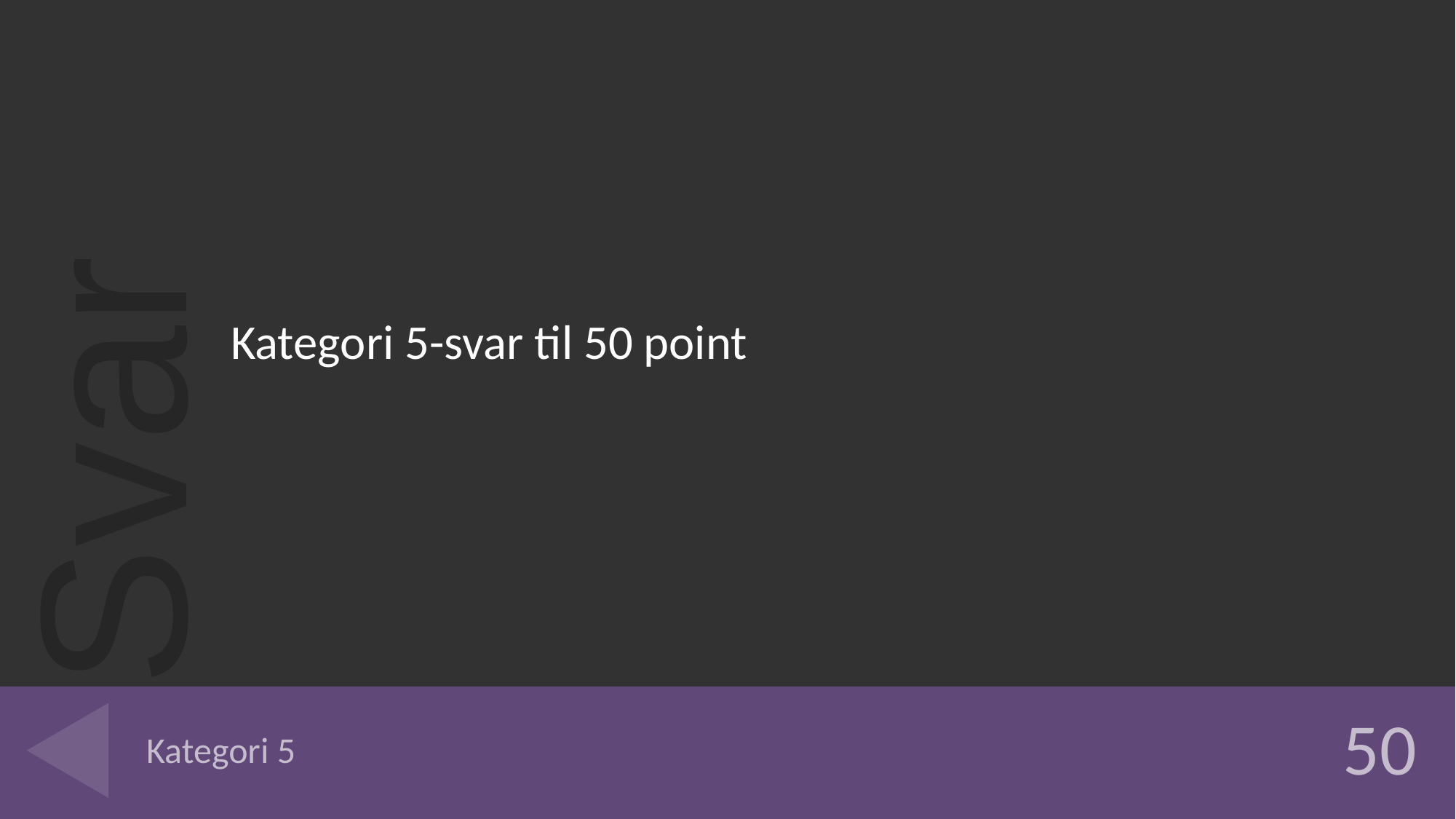

Kategori 5-svar til 50 point
# Kategori 5
50